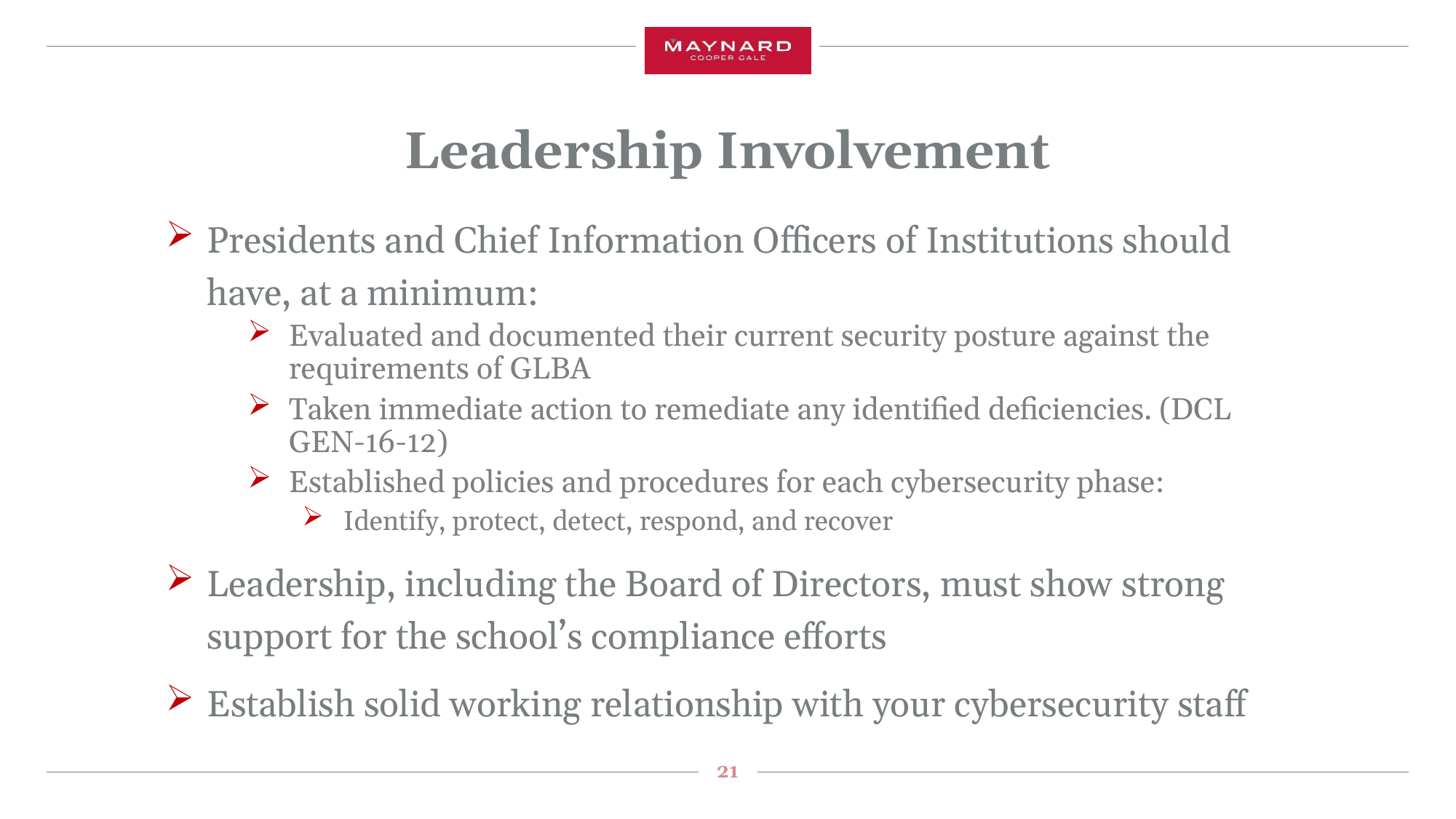

# Leadership Involvement
Presidents and Chief Information Officers of Institutions should have, at a minimum:
Evaluated and documented their current security posture against the requirements of GLBA
Taken immediate action to remediate any identified deficiencies. (DCL GEN-16-12)
Established policies and procedures for each cybersecurity phase:
Identify, protect, detect, respond, and recover
Leadership, including the Board of Directors, must show strong support for the school’s compliance efforts
Establish solid working relationship with your cybersecurity staff

21